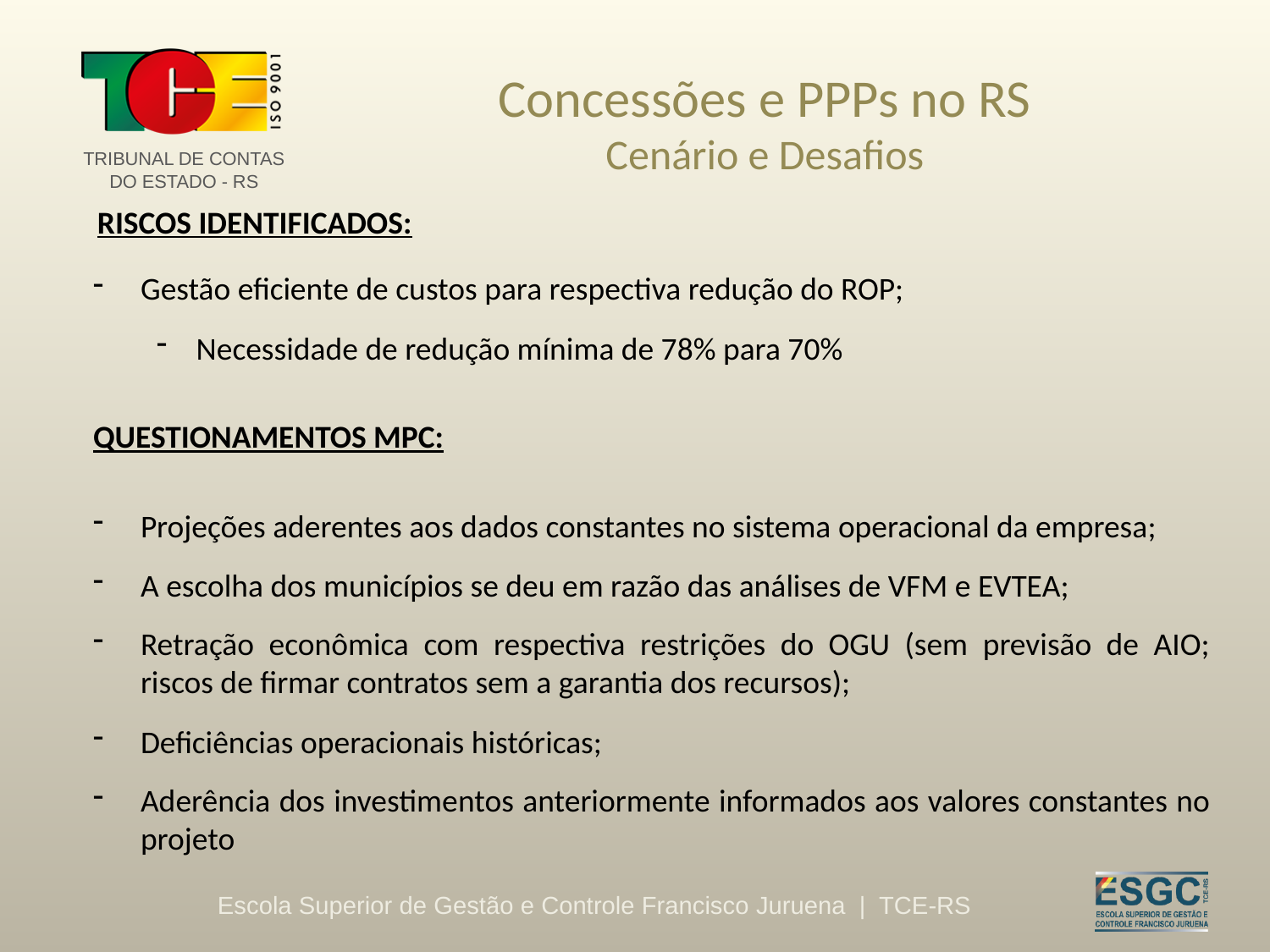

# Concessões e PPPs no RS Cenário e Desafios
RISCOS IDENTIFICADOS:
Gestão eficiente de custos para respectiva redução do ROP;
Necessidade de redução mínima de 78% para 70%

Projeções aderentes aos dados constantes no sistema operacional da empresa;
A escolha dos municípios se deu em razão das análises de VFM e EVTEA;
Retração econômica com respectiva restrições do OGU (sem previsão de AIO; riscos de firmar contratos sem a garantia dos recursos);
Deficiências operacionais históricas;
Aderência dos investimentos anteriormente informados aos valores constantes no projeto

QUESTIONAMENTOS MPC: